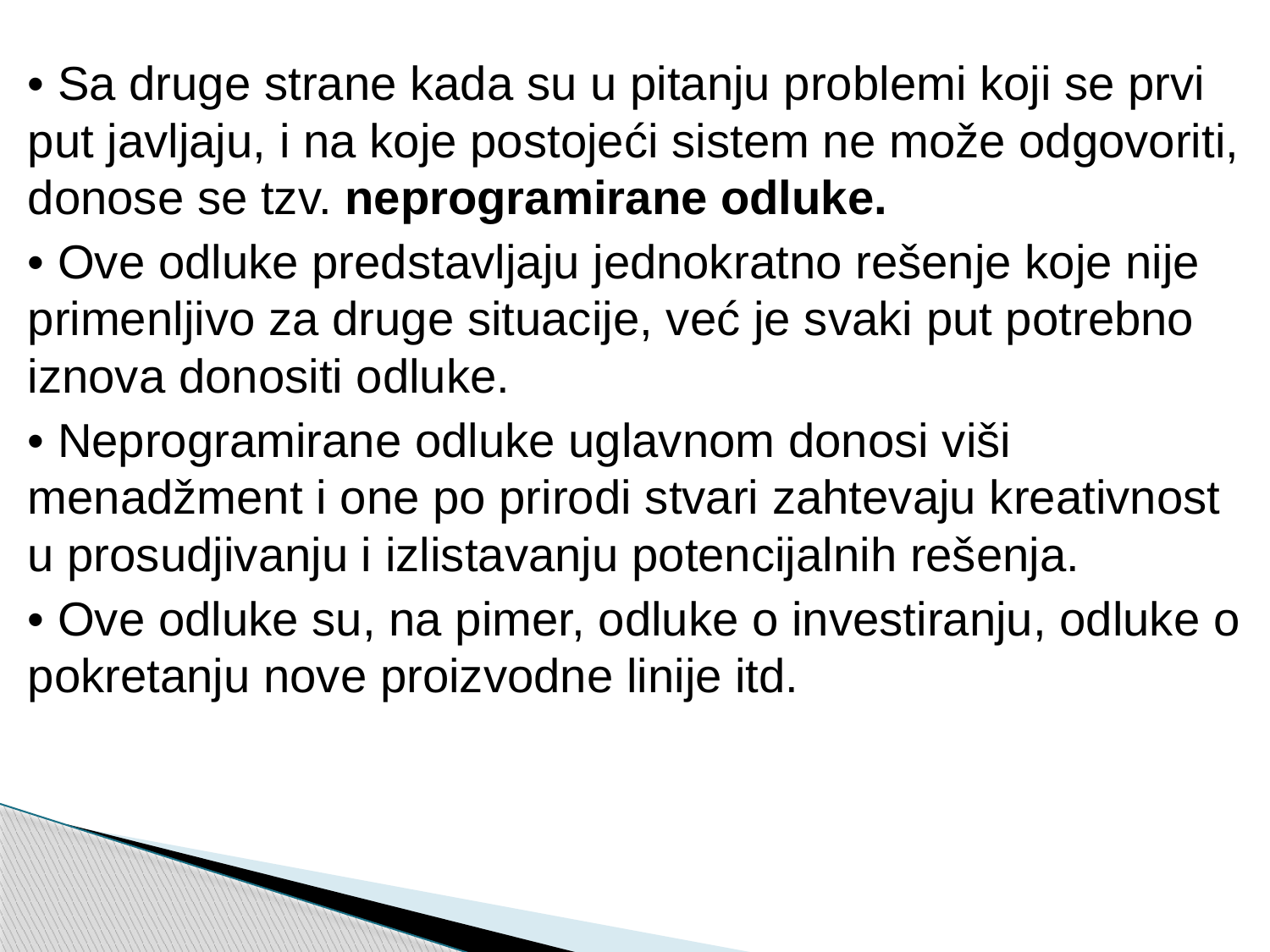

#
• Sa druge strane kada su u pitanju problemi koji se prvi put javljaju, i na koje postojeći sistem ne može odgovoriti, donose se tzv. neprogramirane odluke.
• Ove odluke predstavljaju jednokratno rešenje koje nije primenljivo za druge situacije, već je svaki put potrebno iznova donositi odluke.
• Neprogramirane odluke uglavnom donosi viši menadžment i one po prirodi stvari zahtevaju kreativnost u prosudjivanju i izlistavanju potencijalnih rešenja.
• Ove odluke su, na pimer, odluke o investiranju, odluke o pokretanju nove proizvodne linije itd.